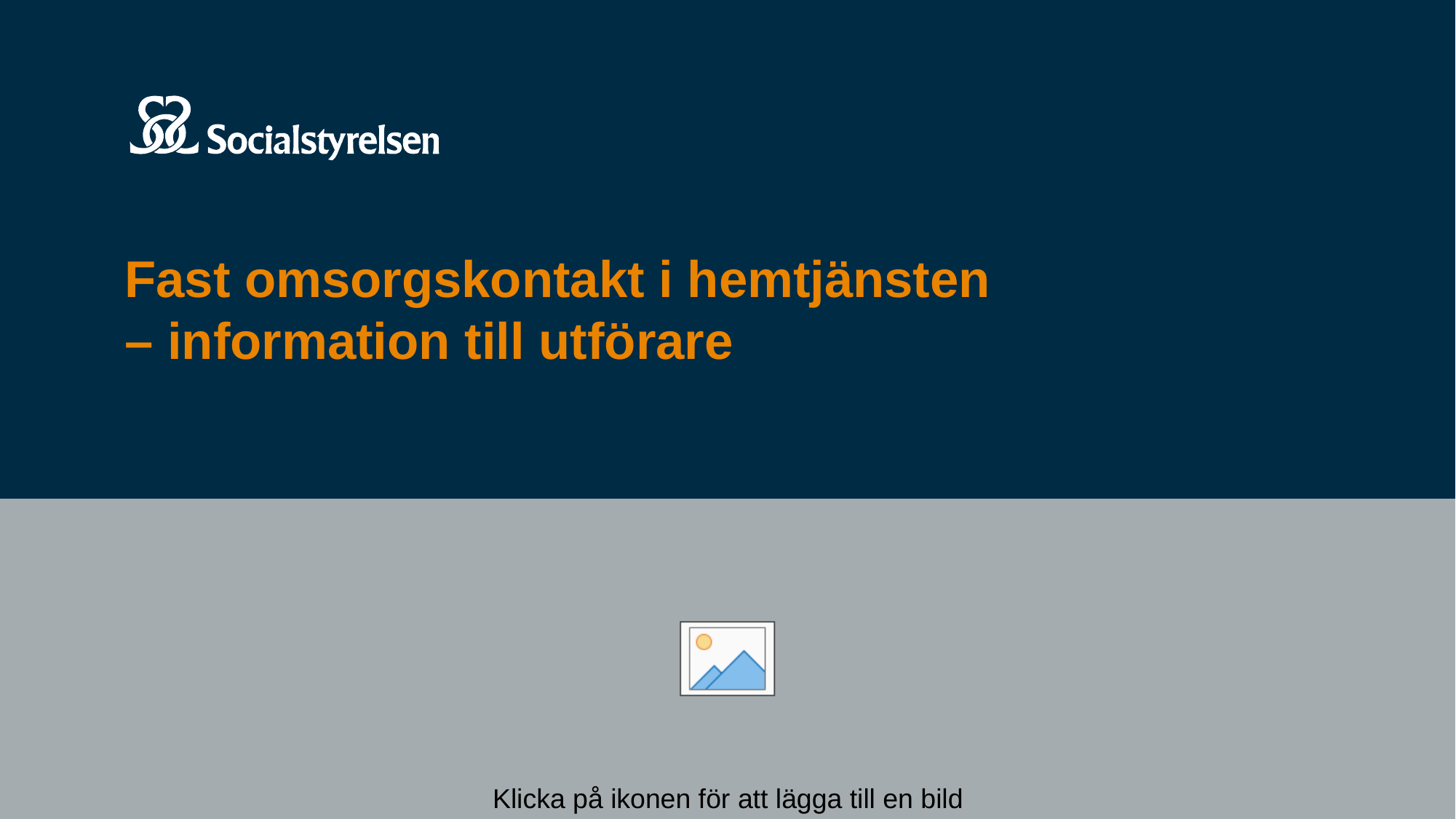

# Fast omsorgskontakt i hemtjänsten – information till utförare

För genomgång av fast omsorgskontakt med utförare av hemtjänst.

Framtaget av Socialstyrelsen 2023